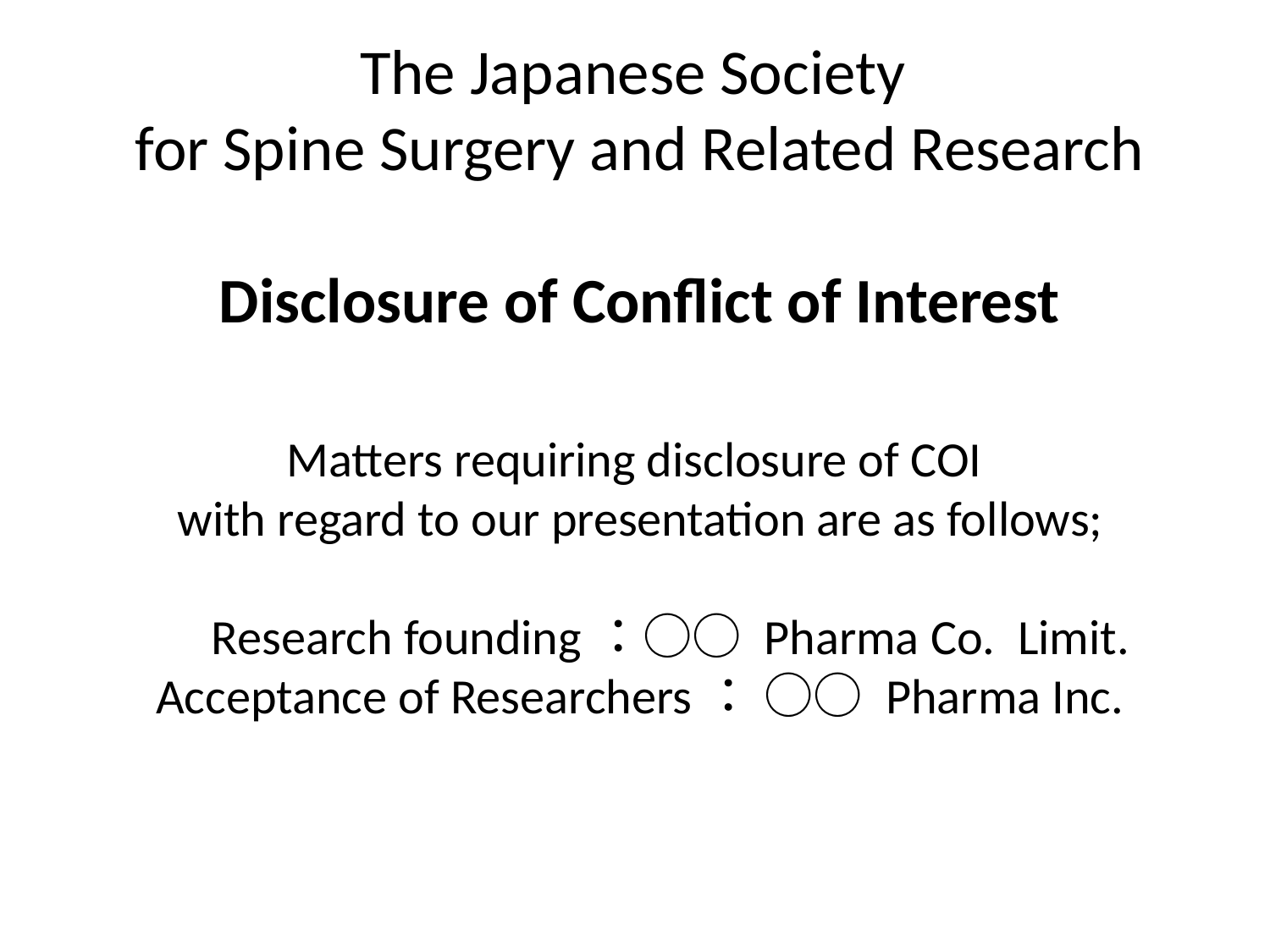

The Japanese Society
for Spine Surgery and Related Research

Disclosure of Conflict of Interest
Matters requiring disclosure of COI
with regard to our presentation are as follows;

　Research founding：○○ Pharma Co.  Limit.
　Acceptance of Researchers： ○○ Pharma Inc.